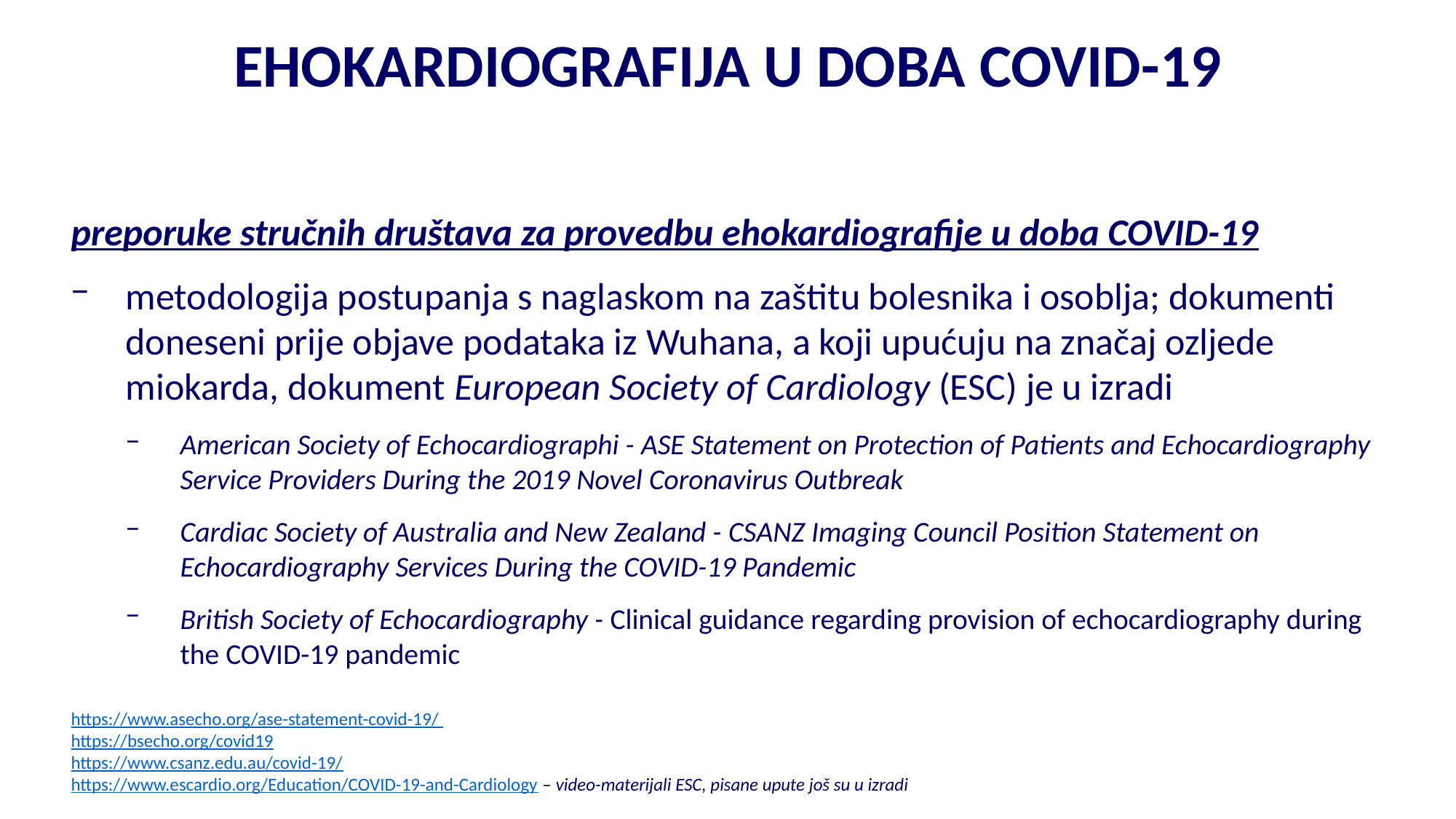

EHOKARDIOGRAFIJA U DOBA COVID-19
preporuke stručnih društava za provedbu ehokardiografije u doba COVID-19
metodologija postupanja s naglaskom na zaštitu bolesnika i osoblja; dokumenti doneseni prije objave podataka iz Wuhana, a koji upućuju na značaj ozljede miokarda, dokument European Society of Cardiology (ESC) je u izradi
American Society of Echocardiographi - ASE Statement on Protection of Patients and Echocardiography Service Providers During the 2019 Novel Coronavirus Outbreak
Cardiac Society of Australia and New Zealand - CSANZ Imaging Council Position Statement on Echocardiography Services During the COVID-19 Pandemic
British Society of Echocardiography - Clinical guidance regarding provision of echocardiography during the COVID-19 pandemic

https://www.asecho.org/ase-statement-covid-19/
https://bsecho.org/covid19
https://www.csanz.edu.au/covid-19/
https://www.escardio.org/Education/COVID-19-and-Cardiology – video-materijali ESC, pisane upute još su u izradi